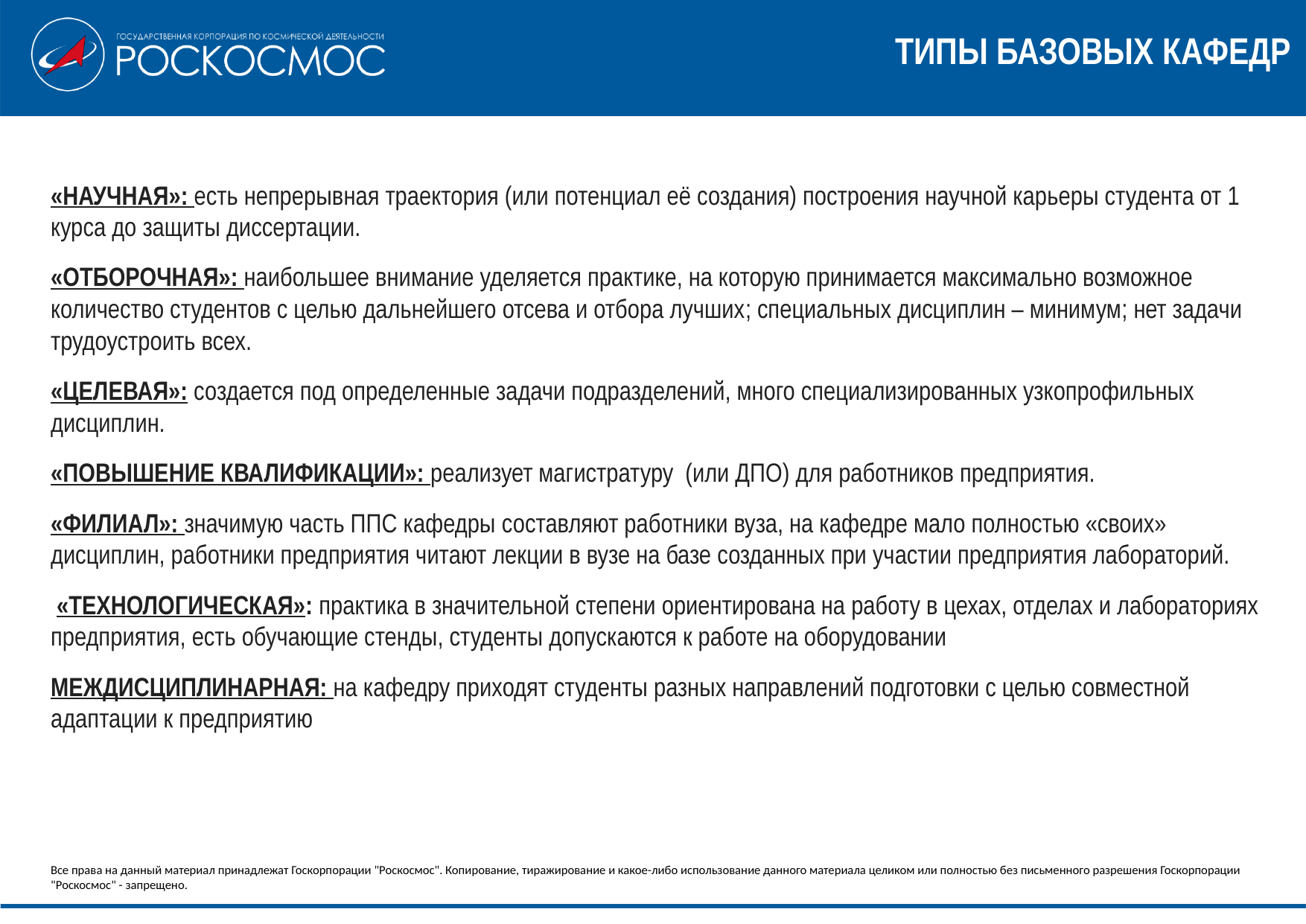

ТИПЫ БАЗОВЫХ КАФЕДР
«НАУЧНАЯ»: есть непрерывная траектория (или потенциал её создания) построения научной карьеры студента от 1 курса до защиты диссертации.
«ОТБОРОЧНАЯ»: наибольшее внимание уделяется практике, на которую принимается максимально возможное количество студентов с целью дальнейшего отсева и отбора лучших; специальных дисциплин – минимум; нет задачи трудоустроить всех.
«ЦЕЛЕВАЯ»: создается под определенные задачи подразделений, много специализированных узкопрофильных дисциплин.
«ПОВЫШЕНИЕ КВАЛИФИКАЦИИ»: реализует магистратуру  (или ДПО) для работников предприятия.
«ФИЛИАЛ»: значимую часть ППС кафедры составляют работники вуза, на кафедре мало полностью «своих» дисциплин, работники предприятия читают лекции в вузе на базе созданных при участии предприятия лабораторий.
 «ТЕХНОЛОГИЧЕСКАЯ»: практика в значительной степени ориентирована на работу в цехах, отделах и лабораториях предприятия, есть обучающие стенды, студенты допускаются к работе на оборудовании
МЕЖДИСЦИПЛИНАРНАЯ: на кафедру приходят студенты разных направлений подготовки с целью совместной адаптации к предприятию
Все права на данный материал принадлежат Госкорпорации "Роскосмос". Копирование, тиражирование и какое-либо использование данного материала целиком или полностью без письменного разрешения Госкорпорации "Роскосмос" - запрещено.